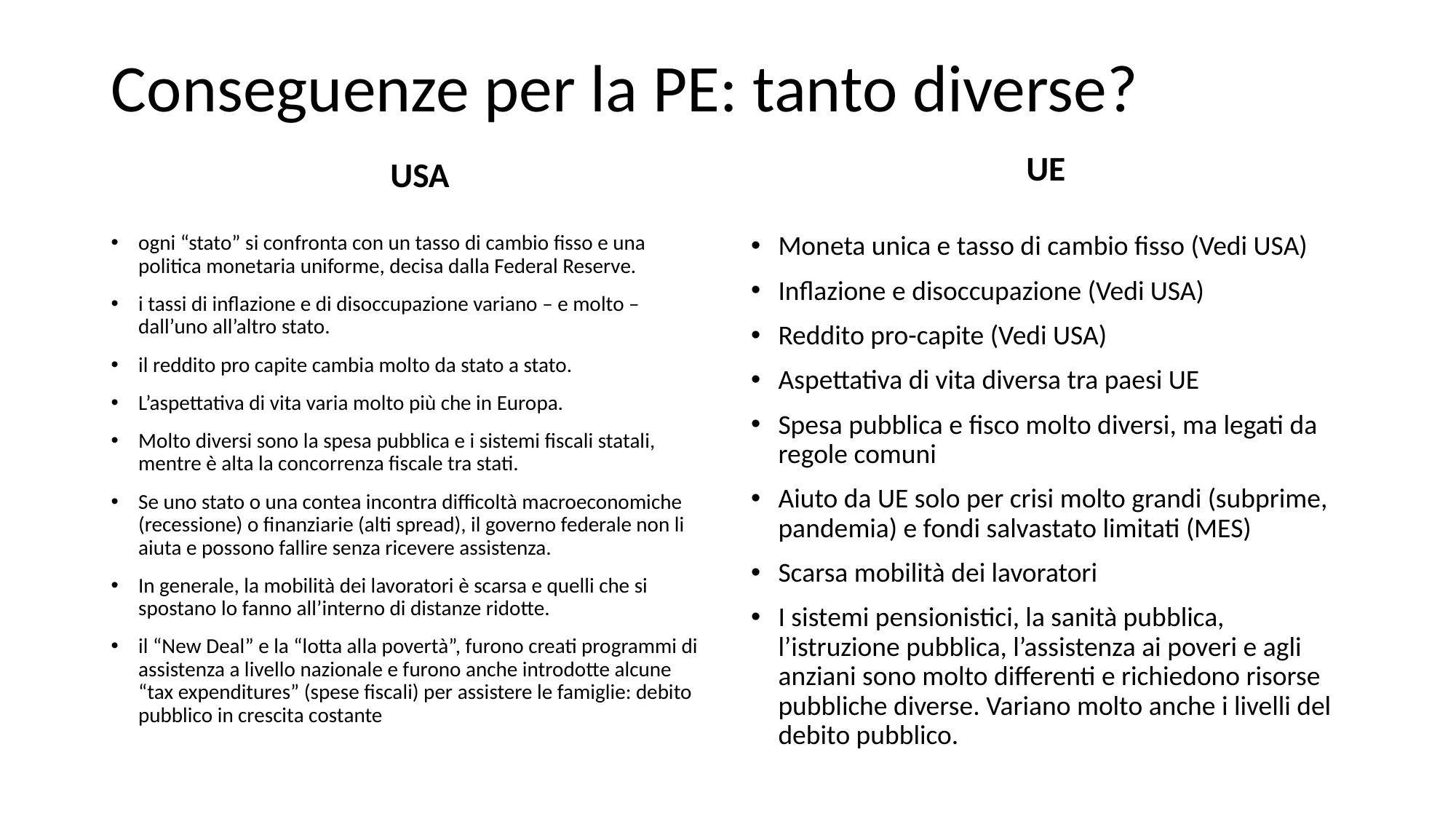

# Conseguenze per la PE: tanto diverse?
UE
USA
ogni “stato” si confronta con un tasso di cambio fisso e una politica monetaria uniforme, decisa dalla Federal Reserve.
i tassi di inflazione e di disoccupazione variano – e molto – dall’uno all’altro stato.
il reddito pro capite cambia molto da stato a stato.
L’aspettativa di vita varia molto più che in Europa.
Molto diversi sono la spesa pubblica e i sistemi fiscali statali, mentre è alta la concorrenza fiscale tra stati.
Se uno stato o una contea incontra difficoltà macroeconomiche (recessione) o finanziarie (alti spread), il governo federale non li aiuta e possono fallire senza ricevere assistenza.
In generale, la mobilità dei lavoratori è scarsa e quelli che si spostano lo fanno all’interno di distanze ridotte.
il “New Deal” e la “lotta alla povertà”, furono creati programmi di assistenza a livello nazionale e furono anche introdotte alcune “tax expenditures” (spese fiscali) per assistere le famiglie: debito pubblico in crescita costante
Moneta unica e tasso di cambio fisso (Vedi USA)
Inflazione e disoccupazione (Vedi USA)
Reddito pro-capite (Vedi USA)
Aspettativa di vita diversa tra paesi UE
Spesa pubblica e fisco molto diversi, ma legati da regole comuni
Aiuto da UE solo per crisi molto grandi (subprime, pandemia) e fondi salvastato limitati (MES)
Scarsa mobilità dei lavoratori
I sistemi pensionistici, la sanità pubblica, l’istruzione pubblica, l’assistenza ai poveri e agli anziani sono molto differenti e richiedono risorse pubbliche diverse. Variano molto anche i livelli del debito pubblico.